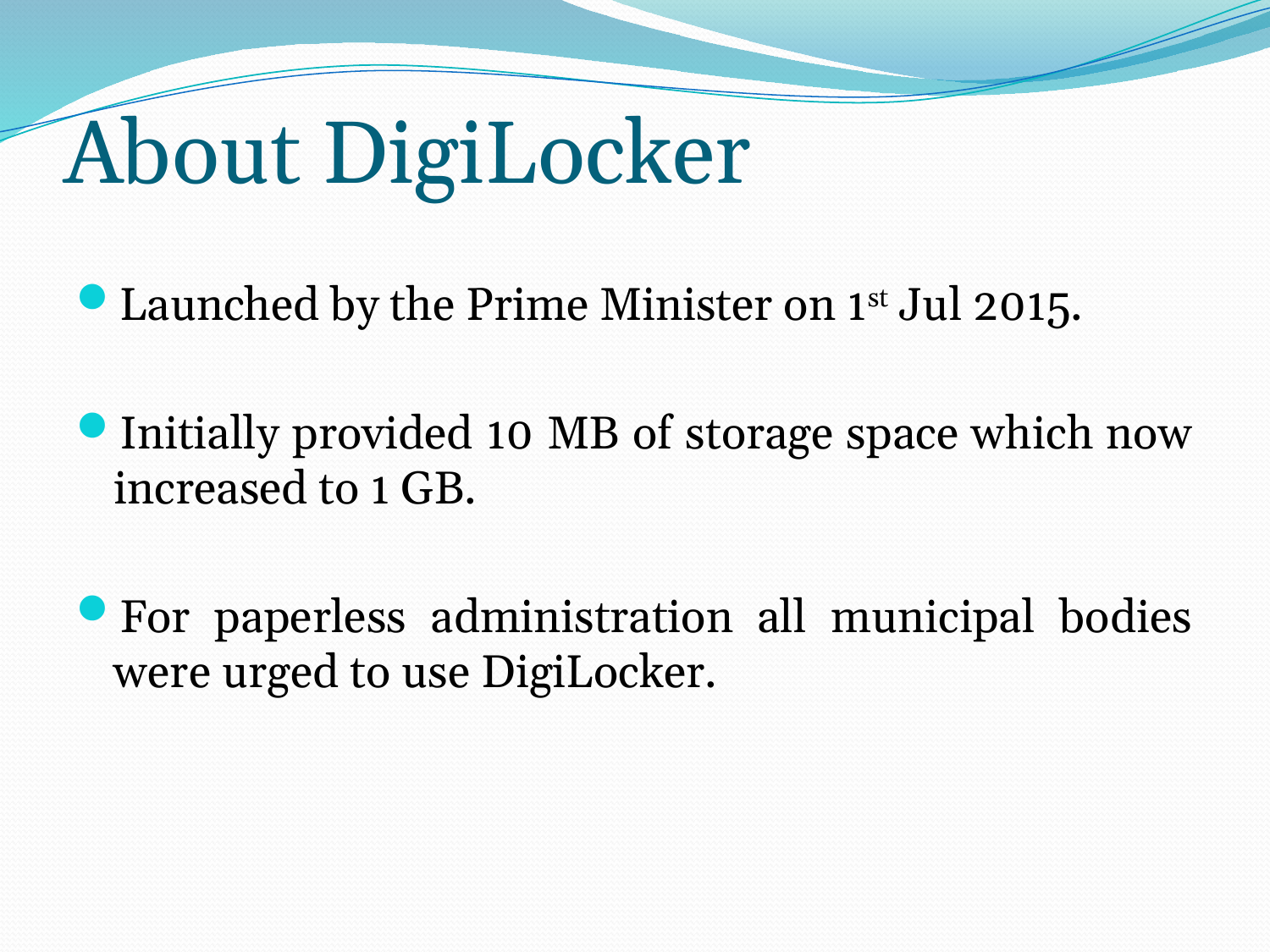

# About DigiLocker
Launched by the Prime Minister on 1st Jul 2015.

Initially provided 10 MB of storage space which now increased to 1 GB.

For paperless administration all municipal bodies were urged to use DigiLocker.